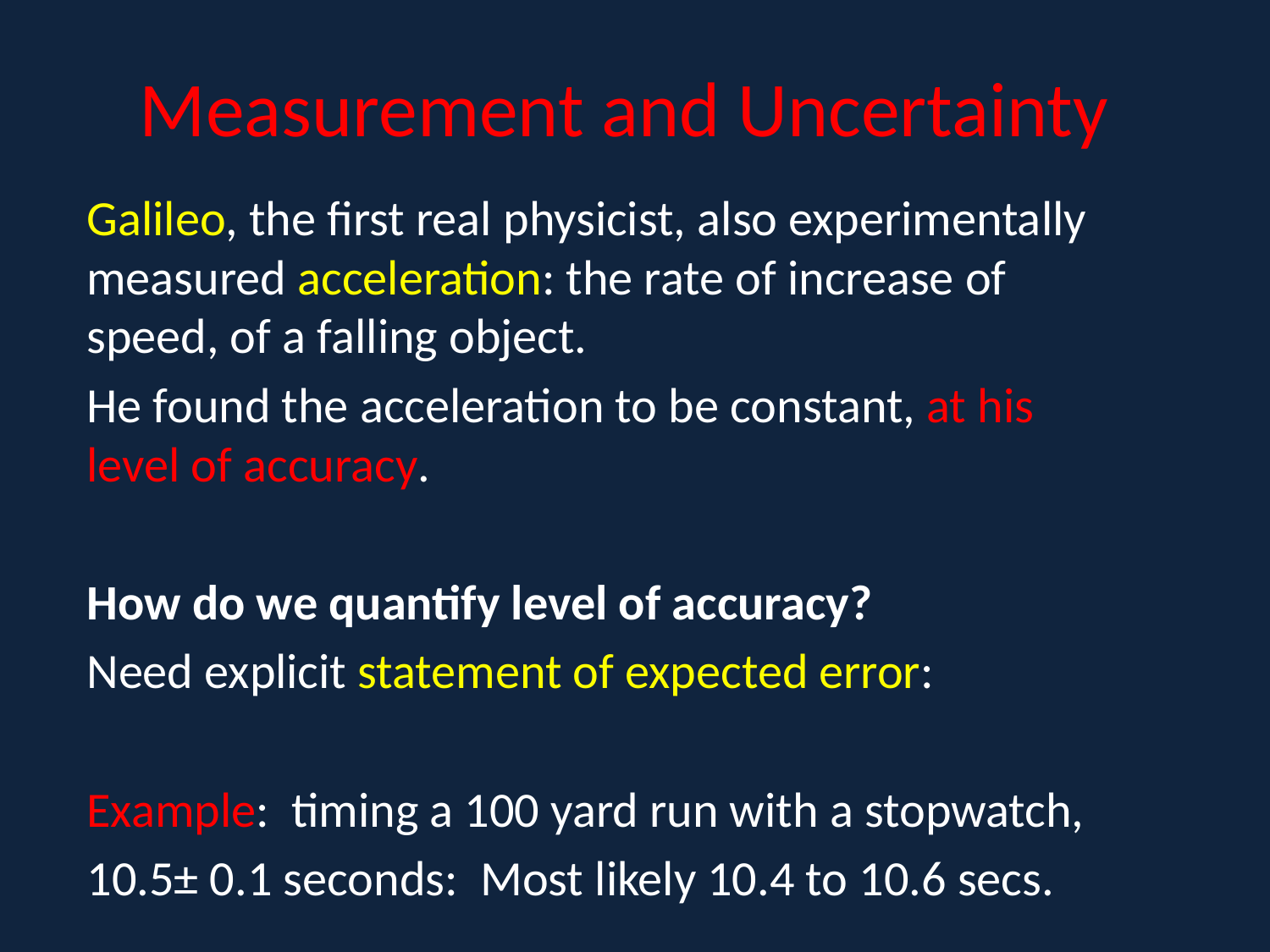

# Measurement and Uncertainty
Galileo, the first real physicist, also experimentally measured acceleration: the rate of increase of speed, of a falling object.
He found the acceleration to be constant, at his level of accuracy.

How do we quantify level of accuracy?
Need explicit statement of expected error:

Example:  timing a 100 yard run with a stopwatch,
10.5± 0.1 seconds:  Most likely 10.4 to 10.6 secs.